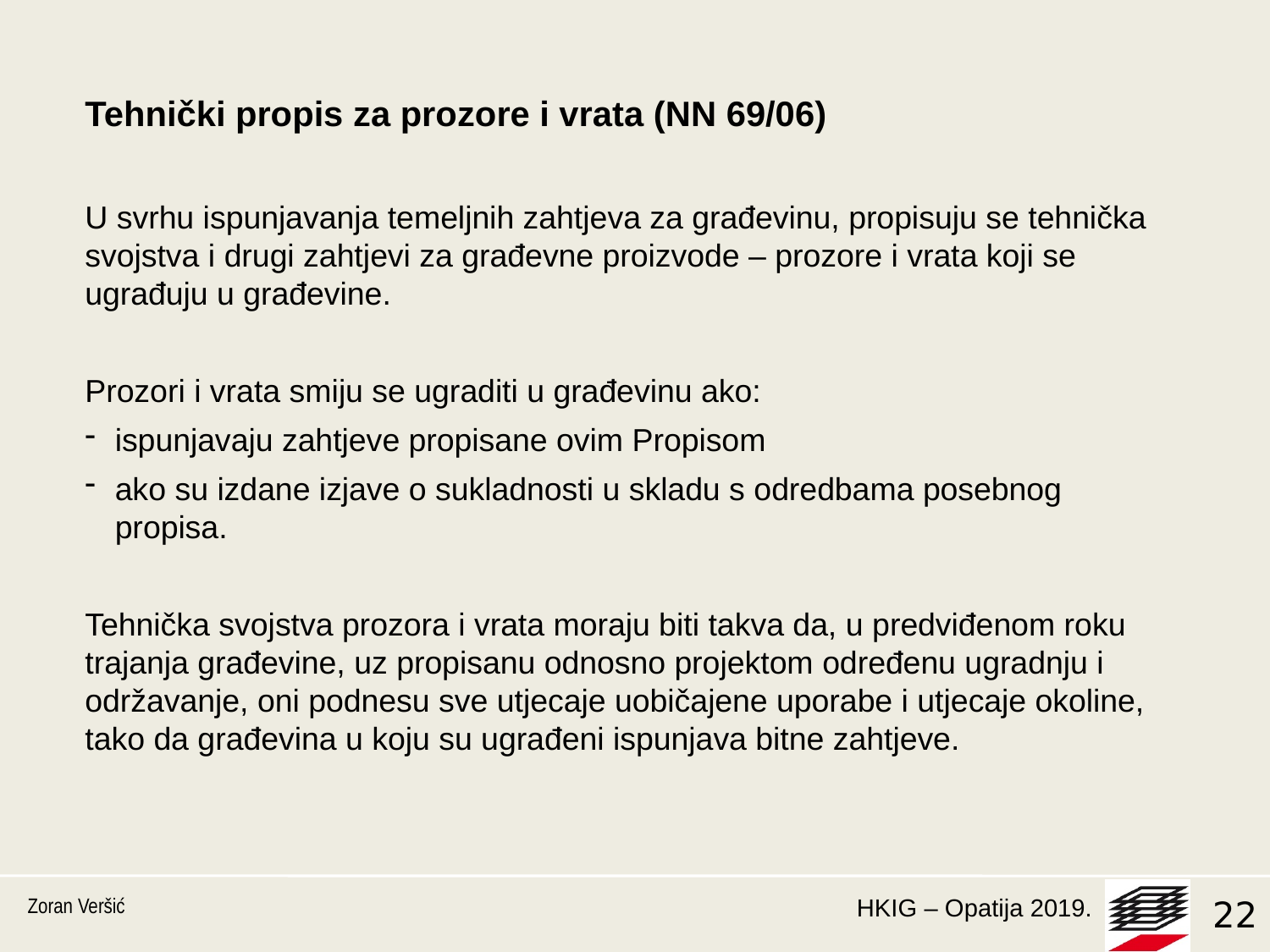

Tehnički propis za prozore i vrata (NN 69/06)

U svrhu ispunjavanja temeljnih zahtjeva za građevinu, propisuju se tehnička svojstva i drugi zahtjevi za građevne proizvode – prozore i vrata koji se ugrađuju u građevine.

Prozori i vrata smiju se ugraditi u građevinu ako:
ispunjavaju zahtjeve propisane ovim Propisom
ako su izdane izjave o sukladnosti u skladu s odredbama posebnog propisa.

Tehnička svojstva prozora i vrata moraju biti takva da, u predviđenom roku trajanja građevine, uz propisanu odnosno projektom određenu ugradnju i održavanje, oni podnesu sve utjecaje uobičajene uporabe i utjecaje okoline, tako da građevina u koju su ugrađeni ispunjava bitne zahtjeve.
Zoran Veršić
22